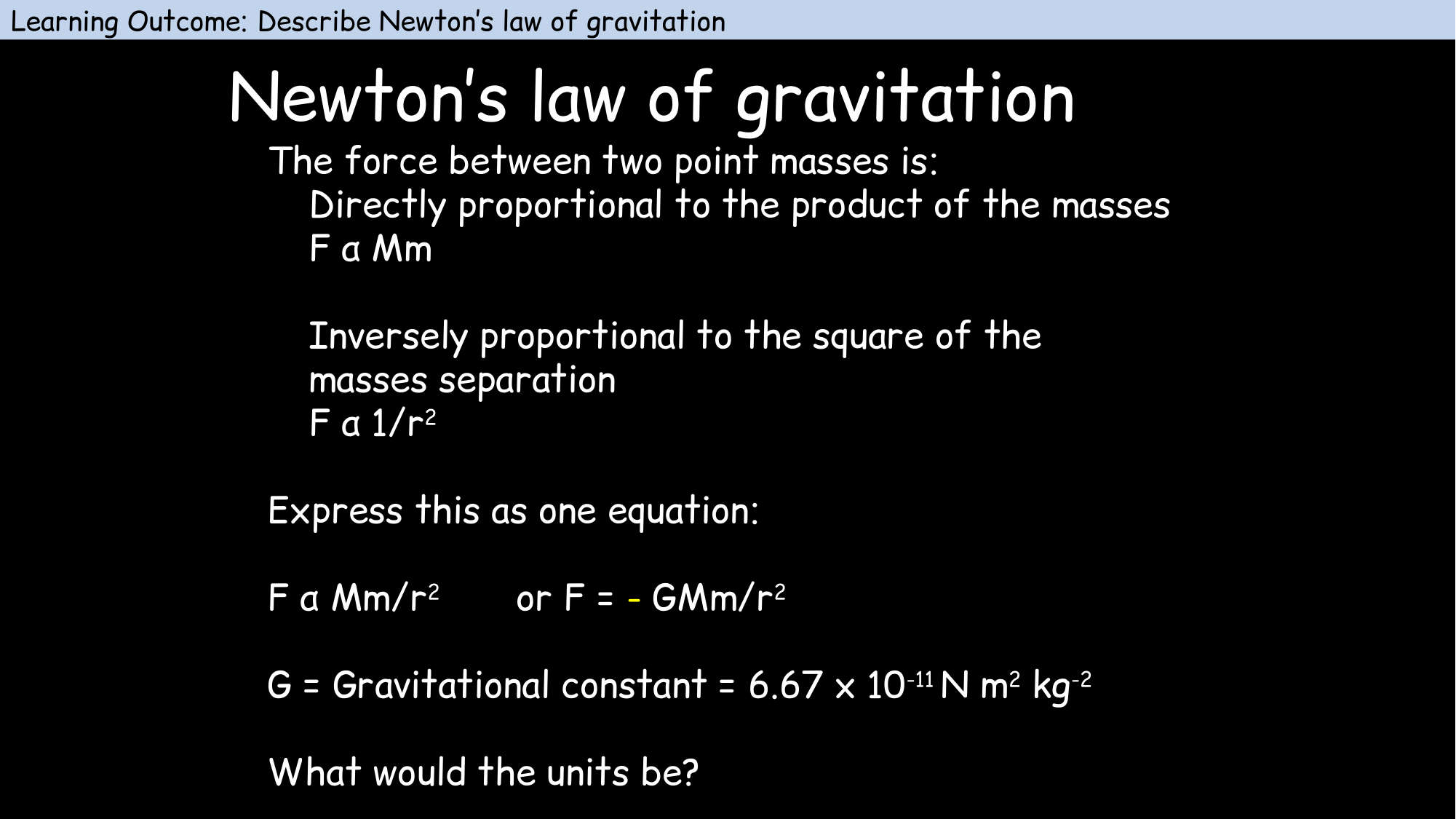

Learning Outcome: Describe Newton’s law of gravitation

# Newton’s law of gravitation
The force between two point masses is:
Directly proportional to the product of the masses
F α Mm

Inversely proportional to the square of the masses separation
F α 1/r2

Express this as one equation:

F α Mm/r2       or F = - GMm/r2

G = Gravitational constant = 6.67 x 10-11 N m2 kg-2

What would the units be?